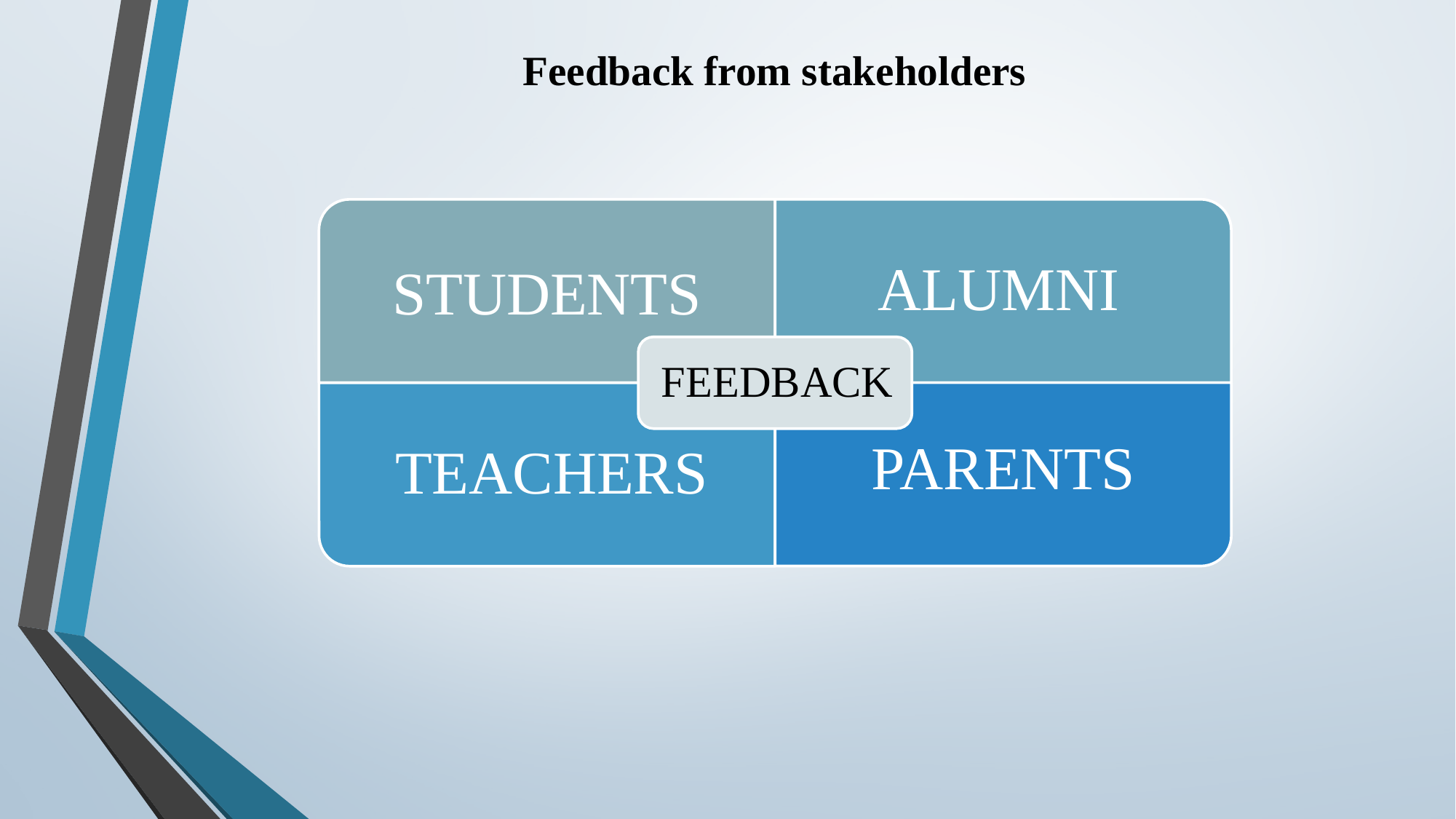

# Feedback from stakeholders
STUDENTS
ALUMNI
TEACHERS
PARENTS
FEEDBACK